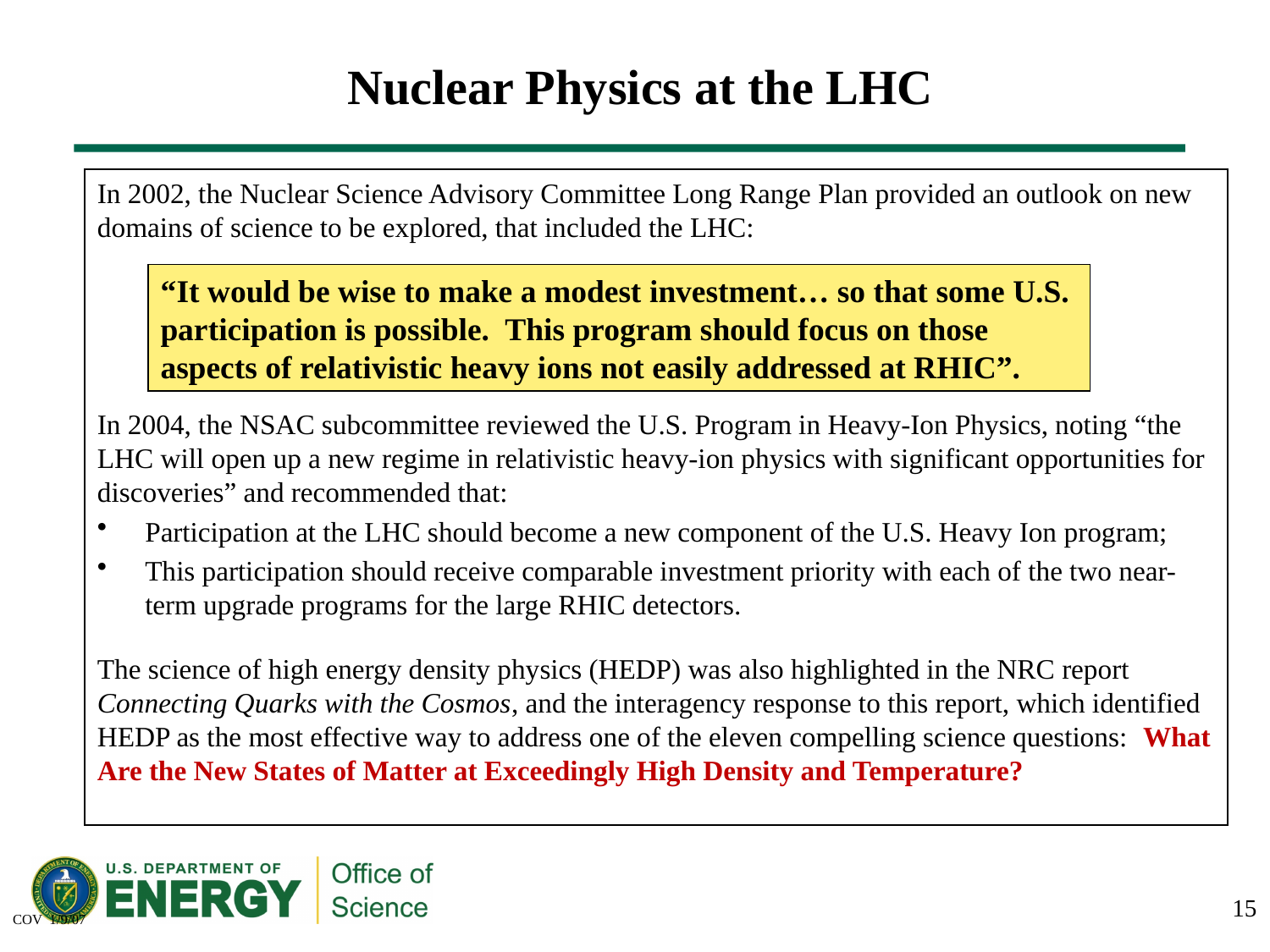

# Nuclear Physics at the LHC
In 2002, the Nuclear Science Advisory Committee Long Range Plan provided an outlook on new domains of science to be explored, that included the LHC:

In 2004, the NSAC subcommittee reviewed the U.S. Program in Heavy-Ion Physics, noting “the LHC will open up a new regime in relativistic heavy-ion physics with significant opportunities for discoveries” and recommended that:
Participation at the LHC should become a new component of the U.S. Heavy Ion program;
This participation should receive comparable investment priority with each of the two near-term upgrade programs for the large RHIC detectors.

The science of high energy density physics (HEDP) was also highlighted in the NRC report Connecting Quarks with the Cosmos, and the interagency response to this report, which identified HEDP as the most effective way to address one of the eleven compelling science questions:  What Are the New States of Matter at Exceedingly High Density and Temperature?

“It would be wise to make a modest investment… so that some U.S. participation is possible.  This program should focus on those aspects of relativistic heavy ions not easily addressed at RHIC”.
15
COV  1/9/07